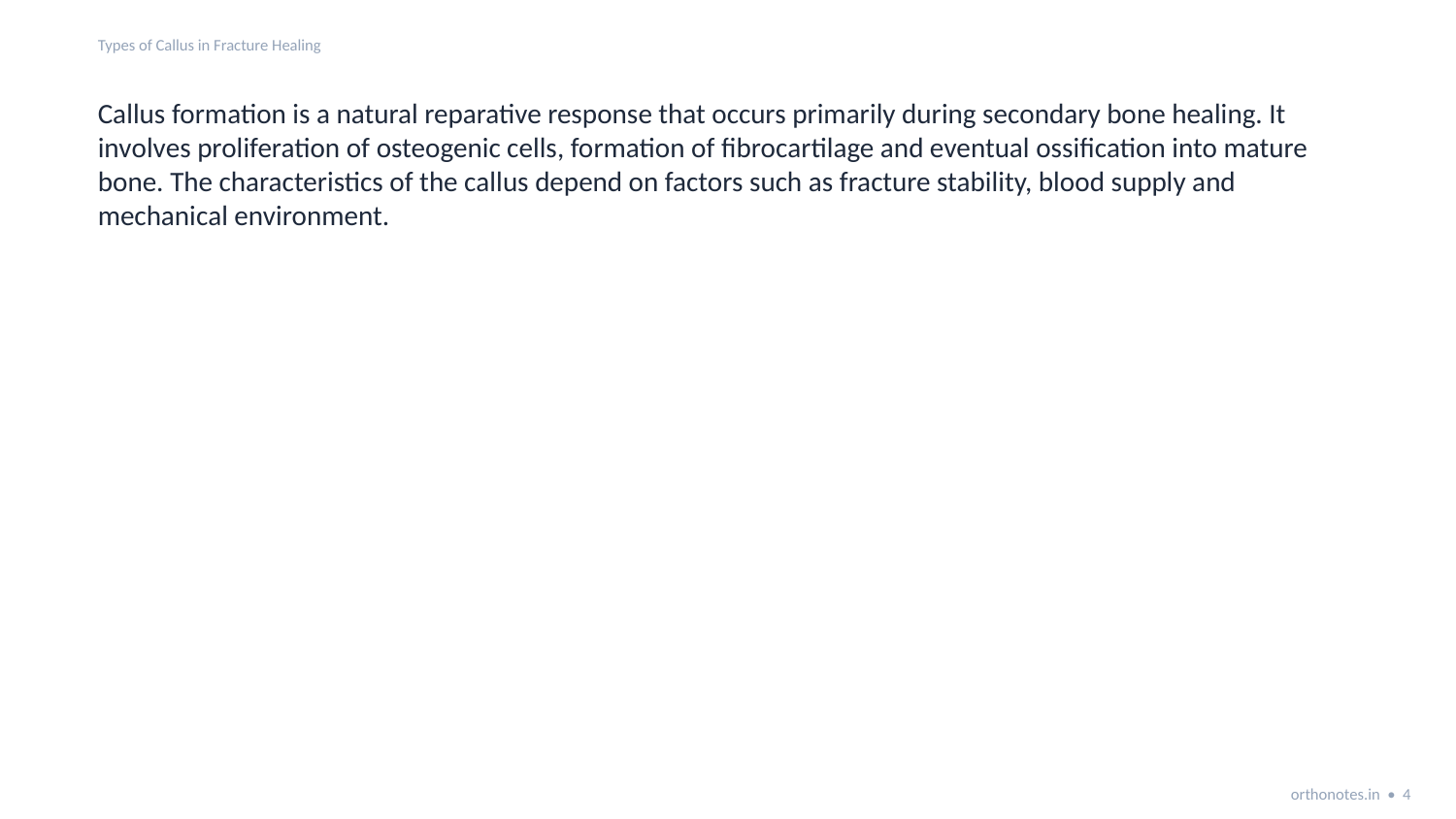

Types of Callus in Fracture Healing
Callus formation is a natural reparative response that occurs primarily during secondary bone healing. It involves proliferation of osteogenic cells, formation of fibrocartilage and eventual ossification into mature bone. The characteristics of the callus depend on factors such as fracture stability, blood supply and mechanical environment.
orthonotes.in  •  4